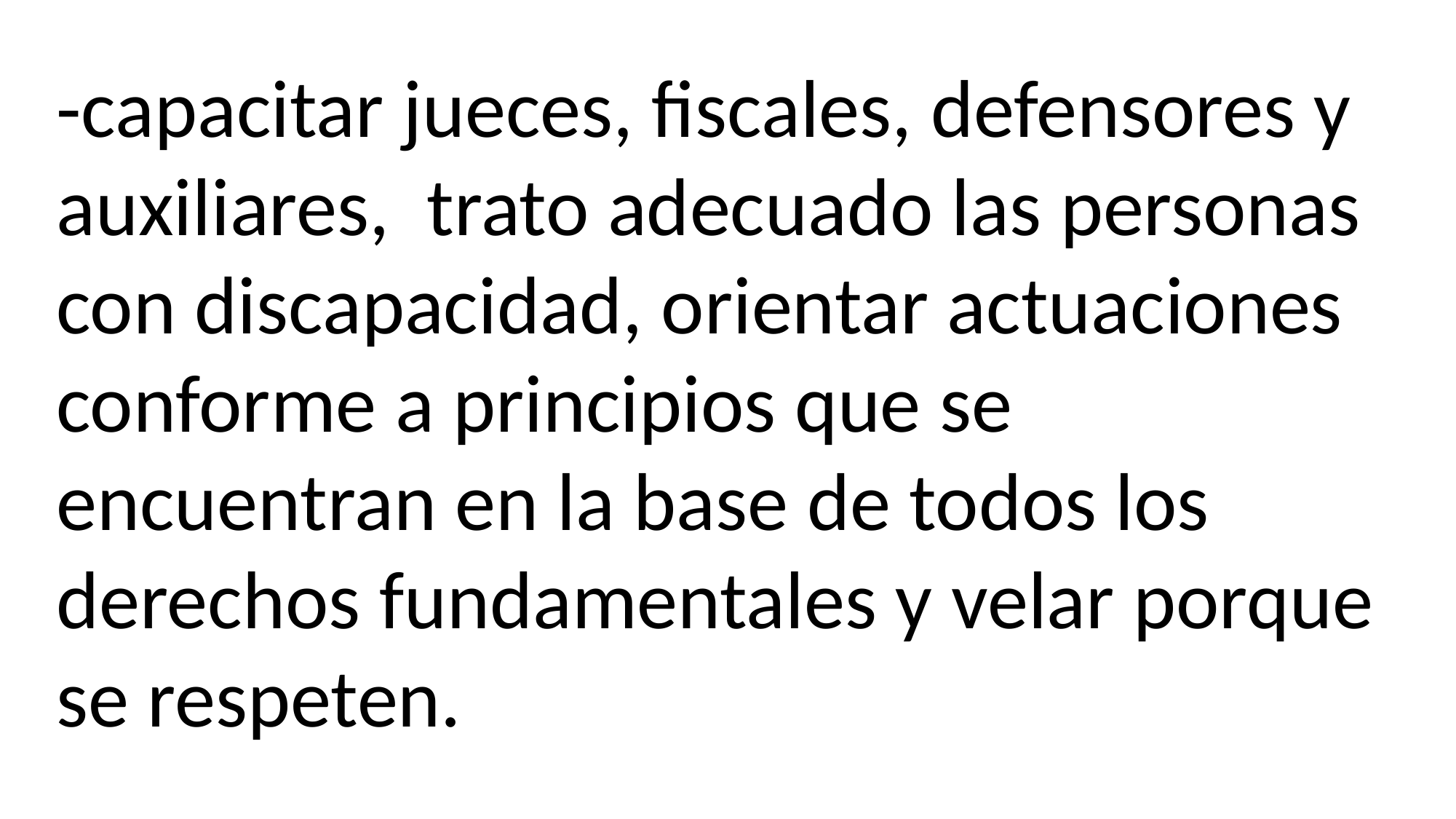

-capacitar jueces, fiscales, defensores y auxiliares,  trato adecuado las personas con discapacidad, orientar actuaciones conforme a principios que se encuentran en la base de todos los derechos fundamentales y velar porque se respeten.